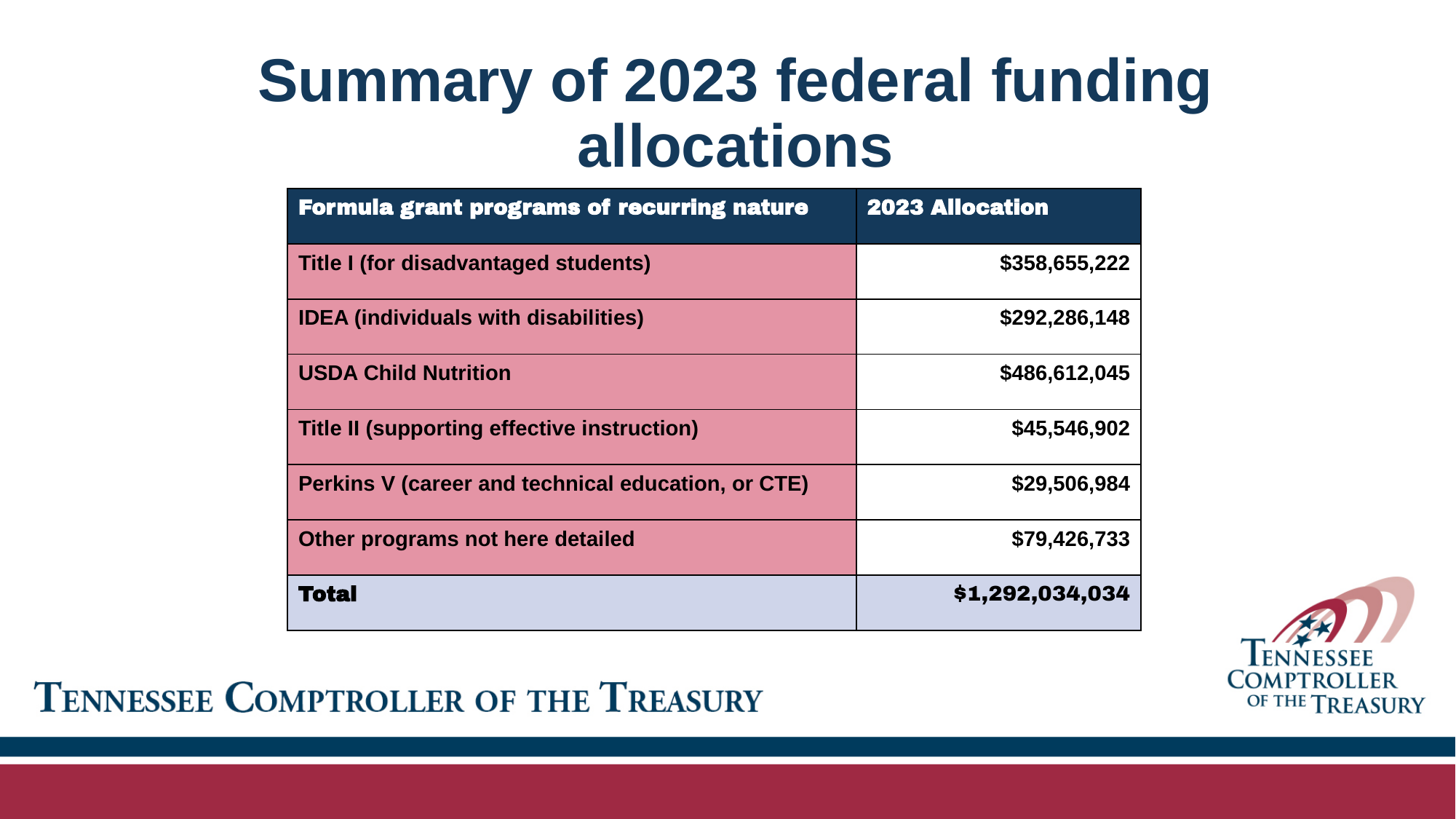

# Summary of 2023 federal funding allocations
| Formula grant programs of recurring nature | 2023 Allocation |
| --- | --- |
| Title I (for disadvantaged students) | $358,655,222 |
| IDEA (individuals with disabilities) | $292,286,148 |
| USDA Child Nutrition | $486,612,045 |
| Title II (supporting effective instruction) | $45,546,902 |
| Perkins V (career and technical education, or CTE) | $29,506,984 |
| Other programs not here detailed | $79,426,733 |
| Total | $1,292,034,034 |